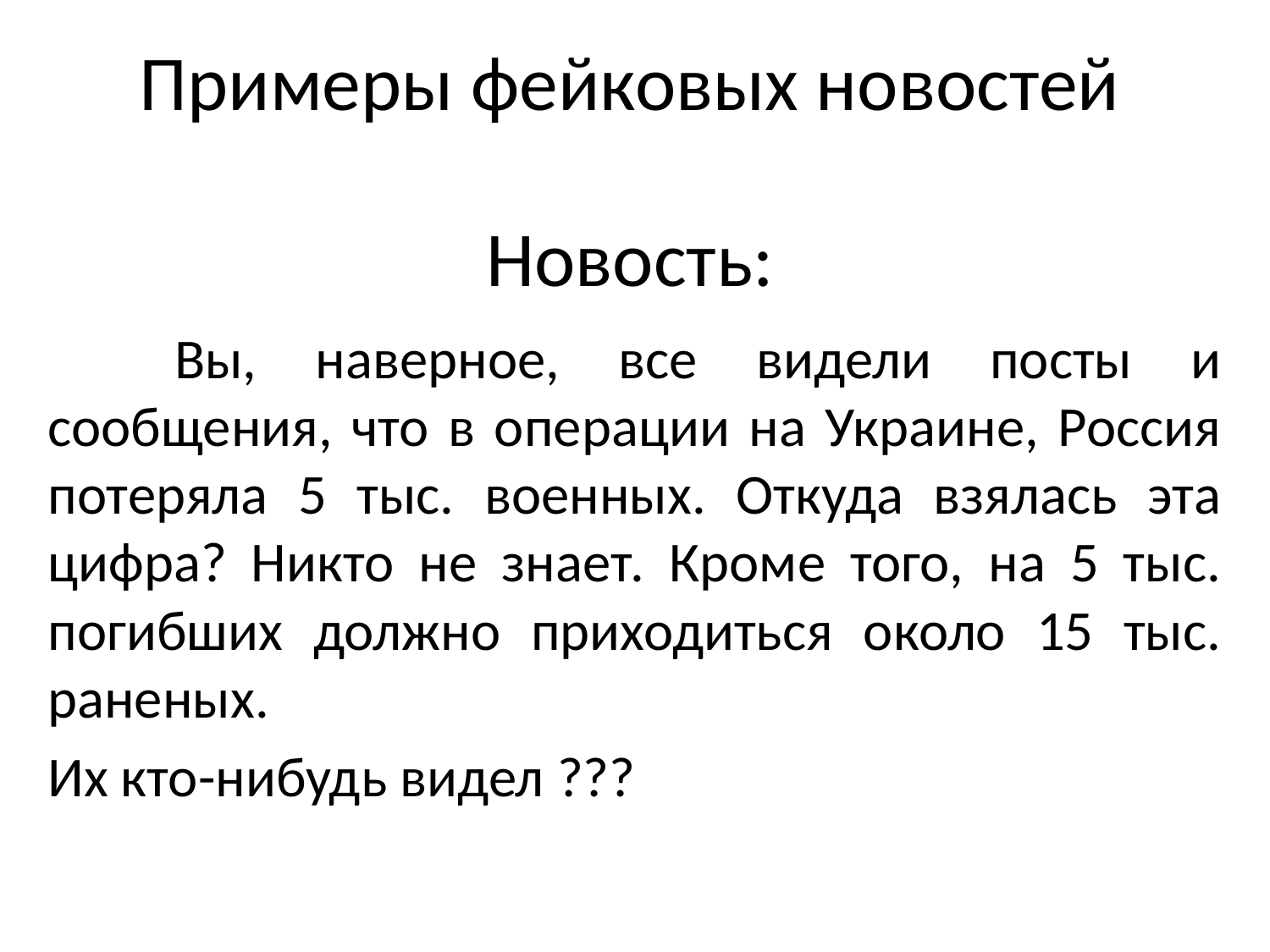

# Примеры фейковых новостей
Новость:
	Вы, наверное, все видели посты и сообщения, что в операции на Украине, Россия потеряла 5 тыс. военных. Откуда взялась эта цифра? Никто не знает. Кроме того, на 5 тыс. погибших должно приходиться около 15 тыс. раненых.
Их кто-нибудь видел ???